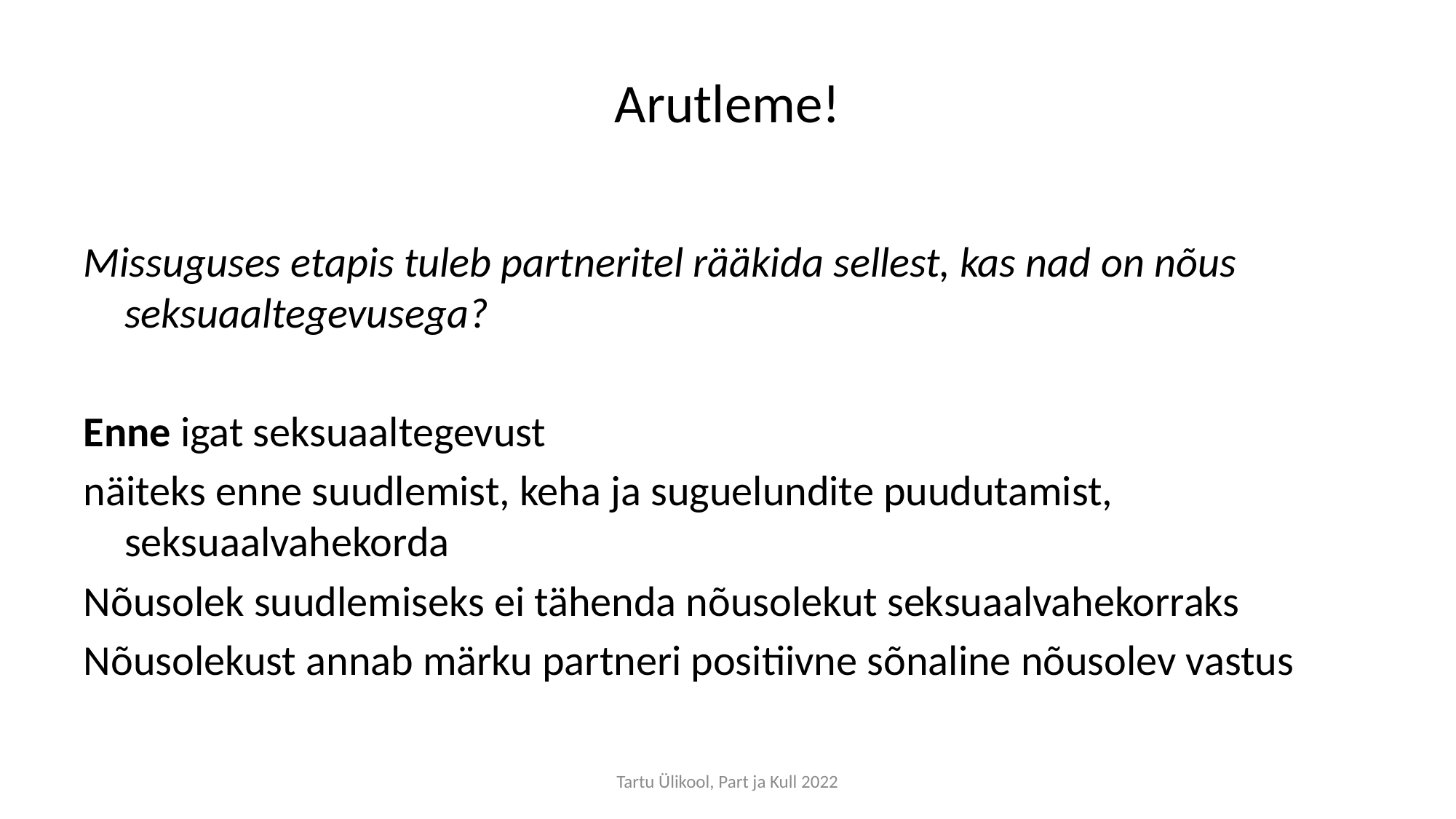

# Arutleme!
Missuguses etapis tuleb partneritel rääkida sellest, kas nad on nõus seksuaaltegevusega?

Enne igat seksuaaltegevust
näiteks enne suudlemist, keha ja suguelundite puudutamist, seksuaalvahekorda
Nõusolek suudlemiseks ei tähenda nõusolekut seksuaalvahekorraks
Nõusolekust annab märku partneri positiivne sõnaline nõusolev vastus

Tartu Ülikool, Part ja Kull 2022